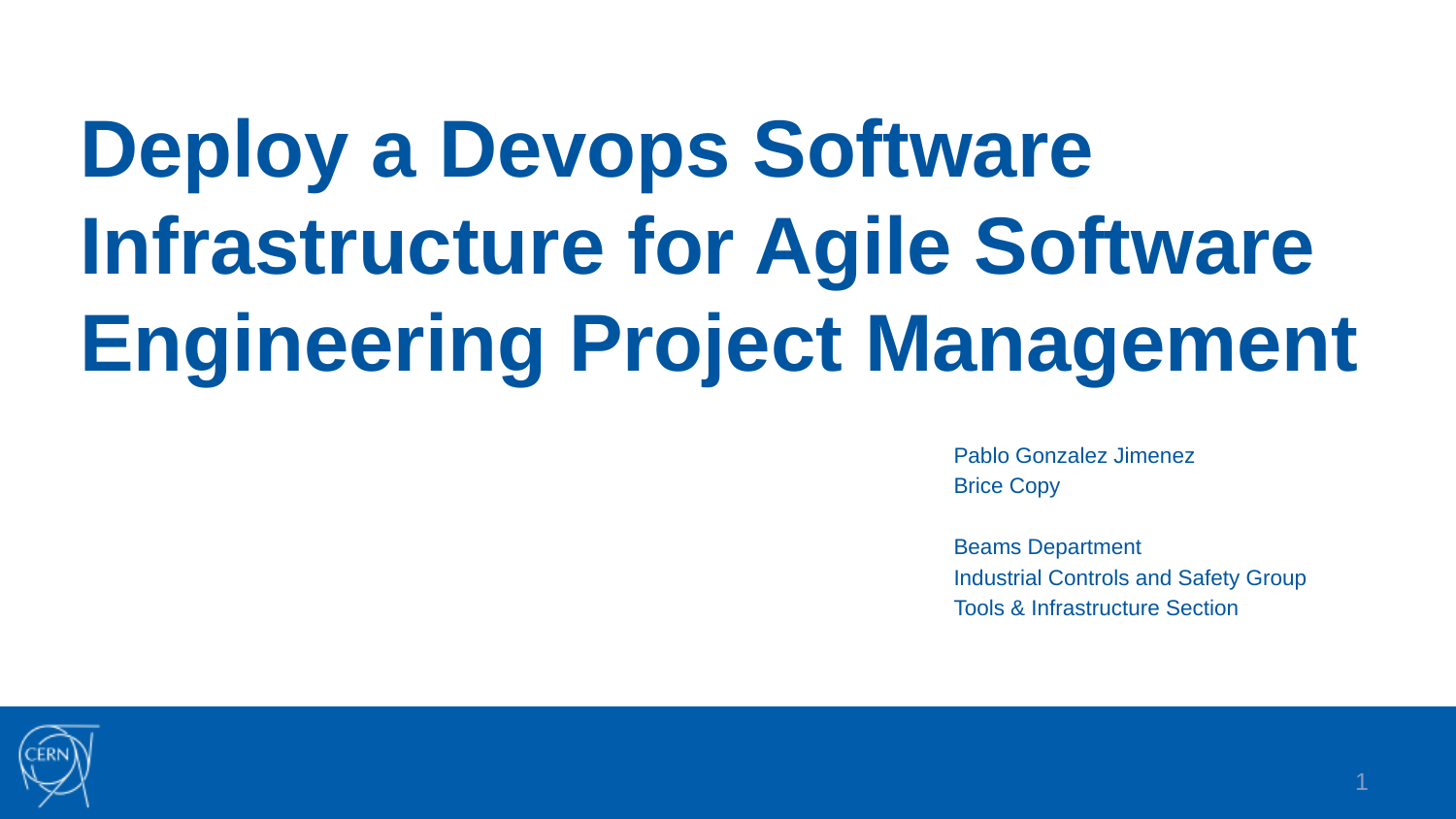

# Deploy a Devops Software Infrastructure for Agile Software Engineering Project Management
Pablo Gonzalez Jimenez
Brice Copy

Beams Department
Industrial Controls and Safety Group
Tools & Infrastructure Section
1